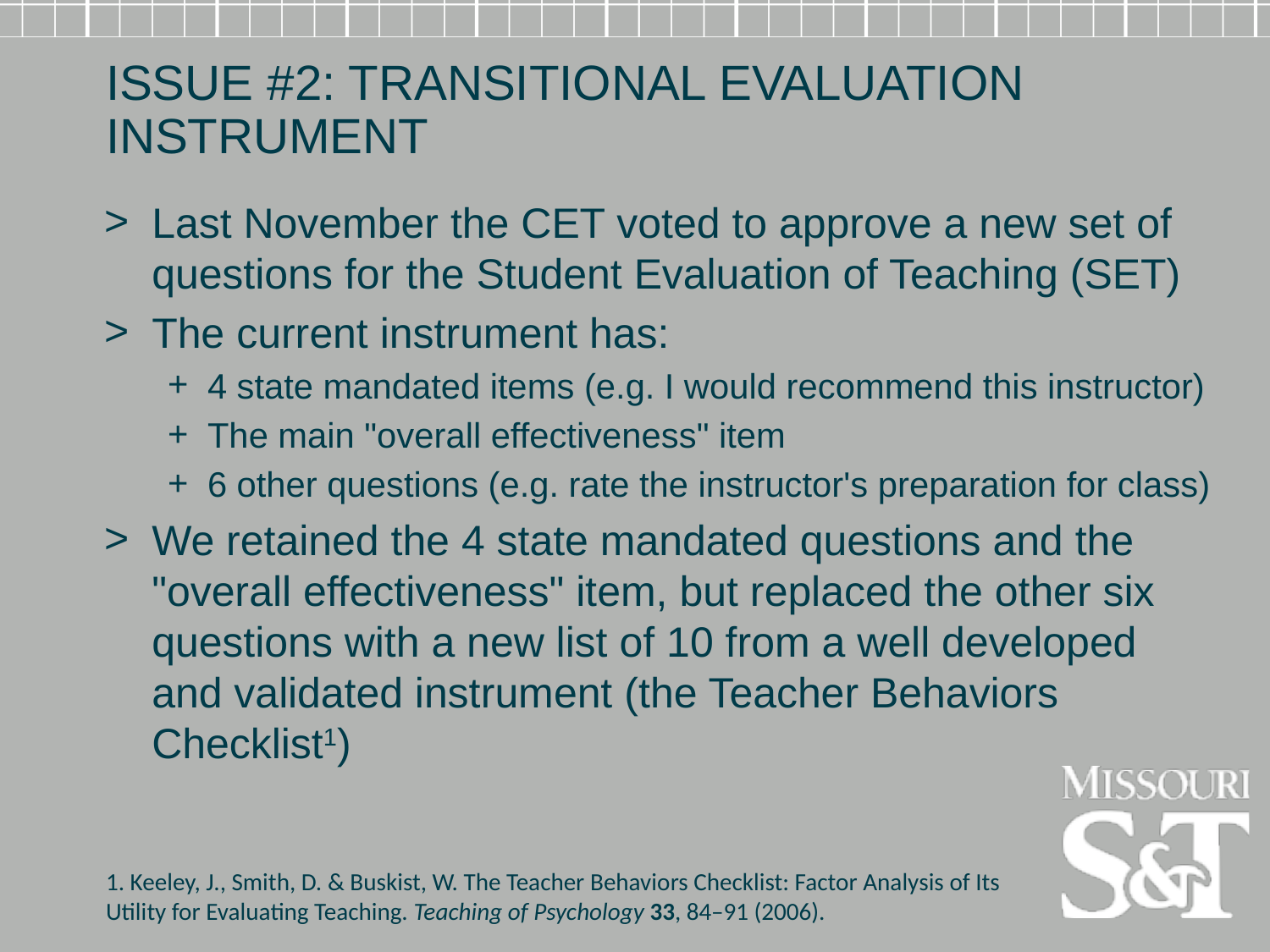

Issue #2: Transitional evaluation instrument
Last November the CET voted to approve a new set of questions for the Student Evaluation of Teaching (SET)
The current instrument has:
4 state mandated items (e.g. I would recommend this instructor)
The main "overall effectiveness" item
6 other questions (e.g. rate the instructor's preparation for class)
We retained the 4 state mandated questions and the "overall effectiveness" item, but replaced the other six questions with a new list of 10 from a well developed and validated instrument (the Teacher Behaviors Checklist1)
1. Keeley, J., Smith, D. & Buskist, W. The Teacher Behaviors Checklist: Factor Analysis of Its Utility for Evaluating Teaching. Teaching of Psychology 33, 84–91 (2006).